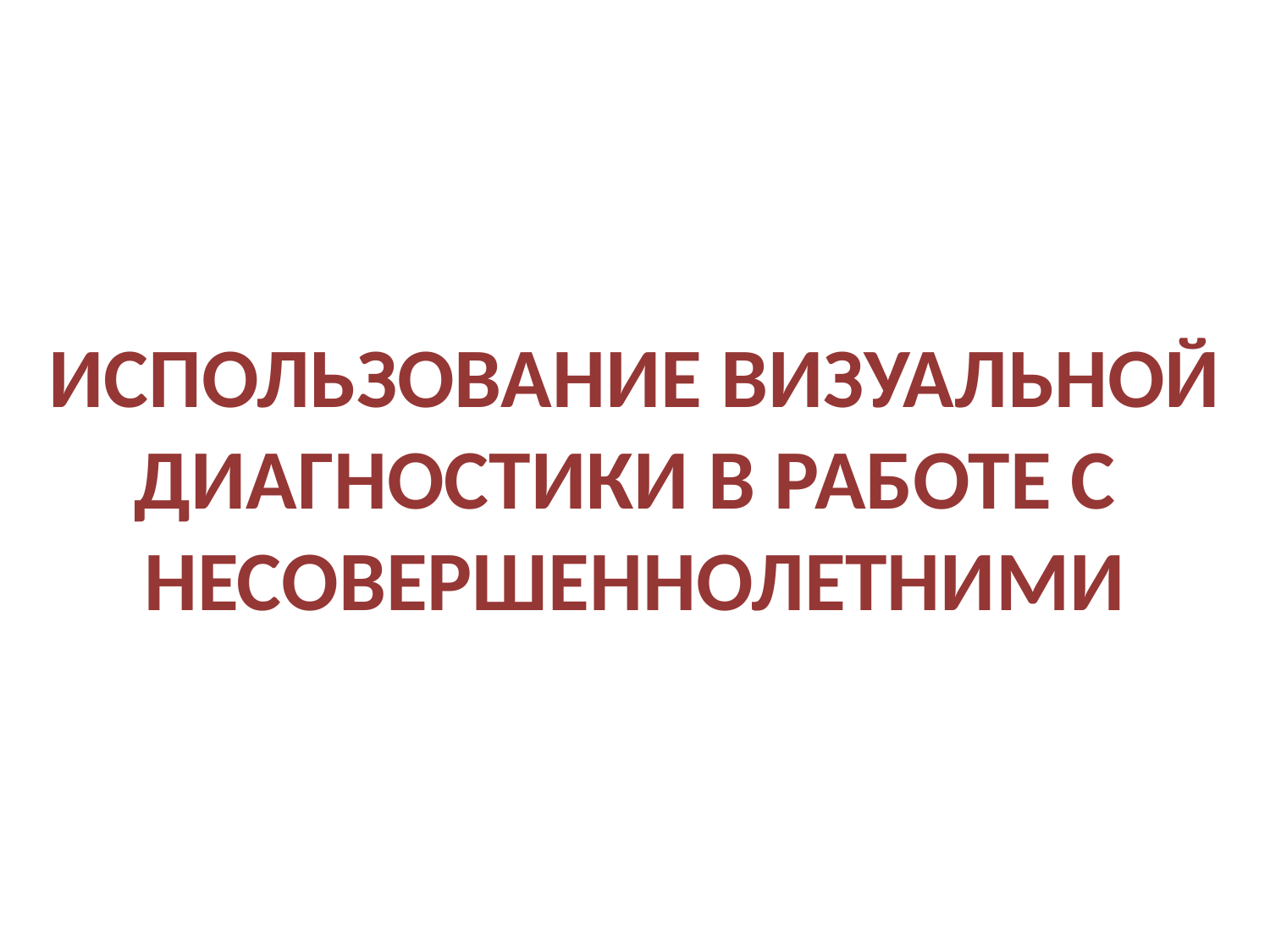

# ИСПОЛЬЗОВАНИЕ ВИЗУАЛЬНОЙ ДИАГНОСТИКИ В РАБОТЕ С  НЕСОВЕРШЕННОЛЕТНИМИ